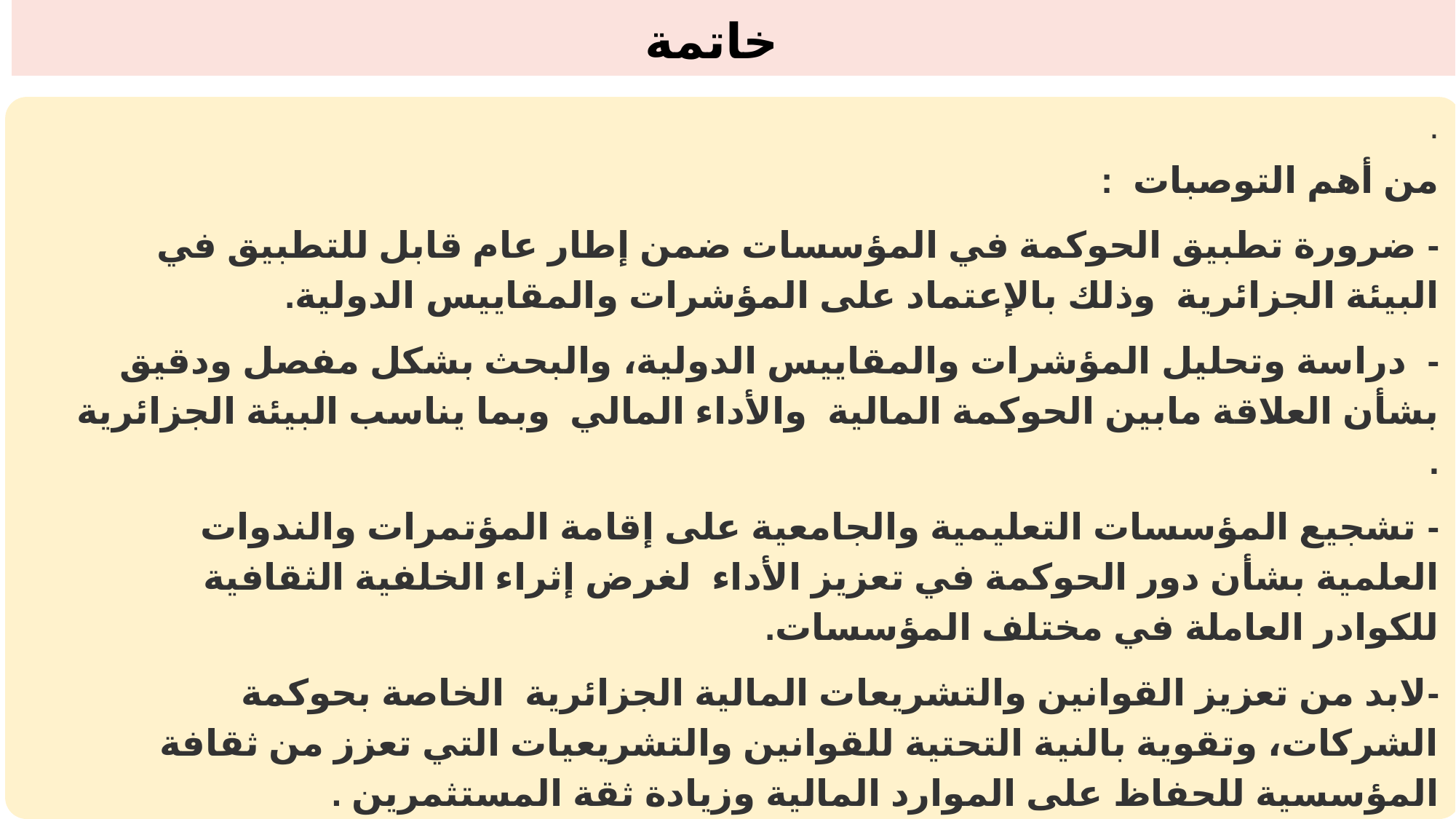

خاتمة

.

من أهم التوصبات  :
- ضرورة تطبيق الحوكمة في المؤسسات ضمن إطار عام قابل للتطبيق في البيئة الجزائرية  وذلك بالإعتماد على المؤشرات والمقاييس الدولية.
-  دراسة وتحليل المؤشرات والمقاييس الدولية، والبحث بشكل مفصل ودقيق بشأن العلاقة مابين الحوكمة المالية  والأداء المالي  وبما يناسب البيئة الجزائرية .
- تشجيع المؤسسات التعليمية والجامعية على إقامة المؤتمرات والندوات العلمية بشأن دور الحوكمة في تعزيز الأداء  لغرض إثراء الخلفية الثقافية للكوادر العاملة في مختلف المؤسسات.
-لابد من تعزيز القوانين والتشريعات المالية الجزائرية  الخاصة بحوكمة الشركات، وتقوية بالنية التحتية للقوانين والتشريعيات التي تعزز من ثقافة المؤسسية للحفاظ على الموارد المالية وزيادة ثقة المستثمرين .
-العمل على إجراء إصلاحات أوسع نطاقا لبيئة الأعمال، كتخفيف القيود على الاستثمارات الأجنبية، مما يسهل دخول شركات التكنولوجيا المالية القائمة؛